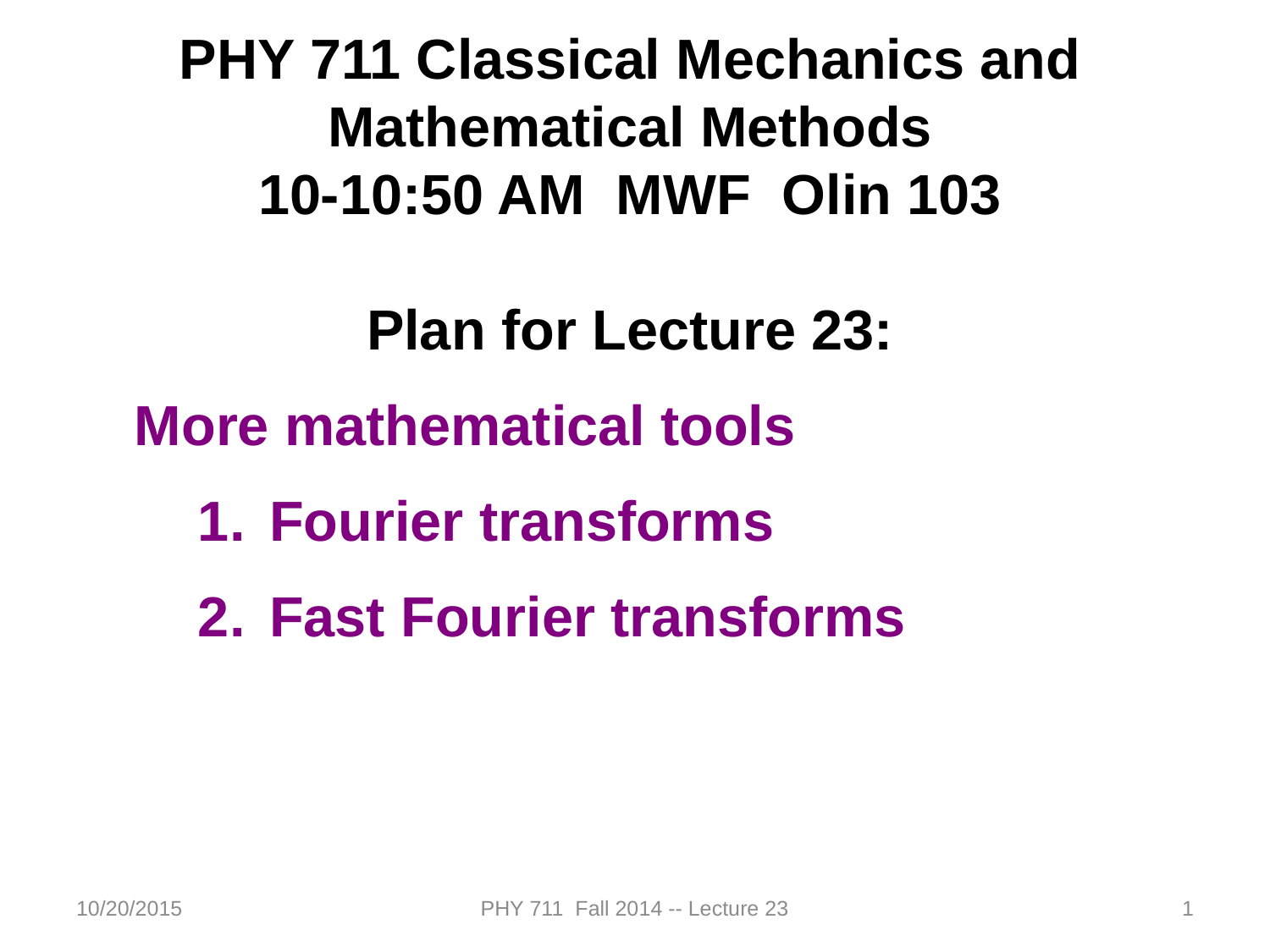

PHY 711 Classical Mechanics and Mathematical Methods
10-10:50 AM  MWF  Olin 103

Plan for Lecture 23:
More mathematical tools
Fourier transforms
Fast Fourier transforms
10/20/2015
PHY 711  Fall 2014 -- Lecture 23
1